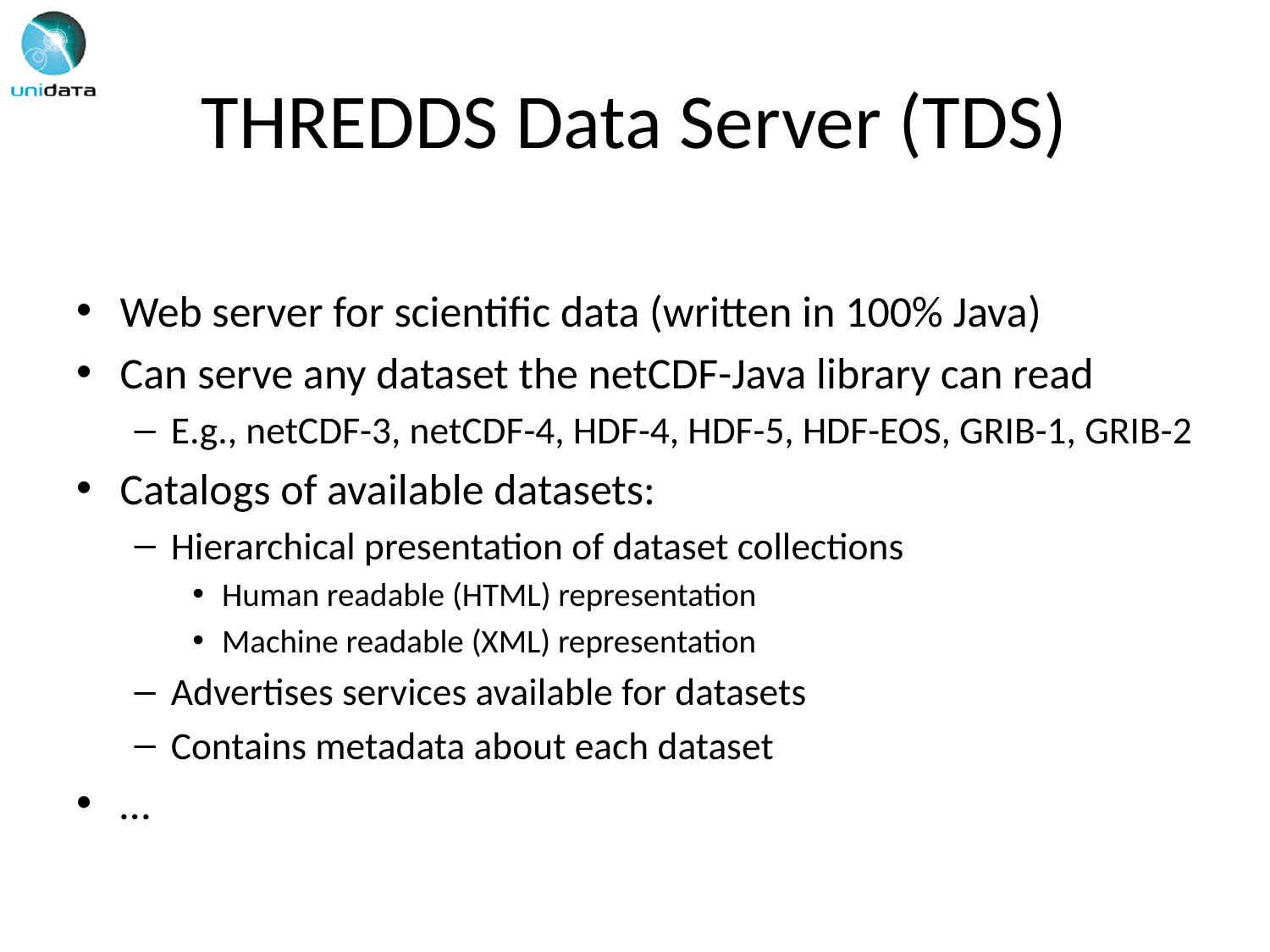

# THREDDS Data Server (TDS)

Web server for scientific data (written in 100% Java)
Can serve any dataset the netCDF-Java library can read
E.g., netCDF-3, netCDF-4, HDF-4, HDF-5, HDF-EOS, GRIB-1, GRIB-2
Catalogs of available datasets:
Hierarchical presentation of dataset collections
Human readable (HTML) representation
Machine readable (XML) representation
Advertises services available for datasets
Contains metadata about each dataset
…